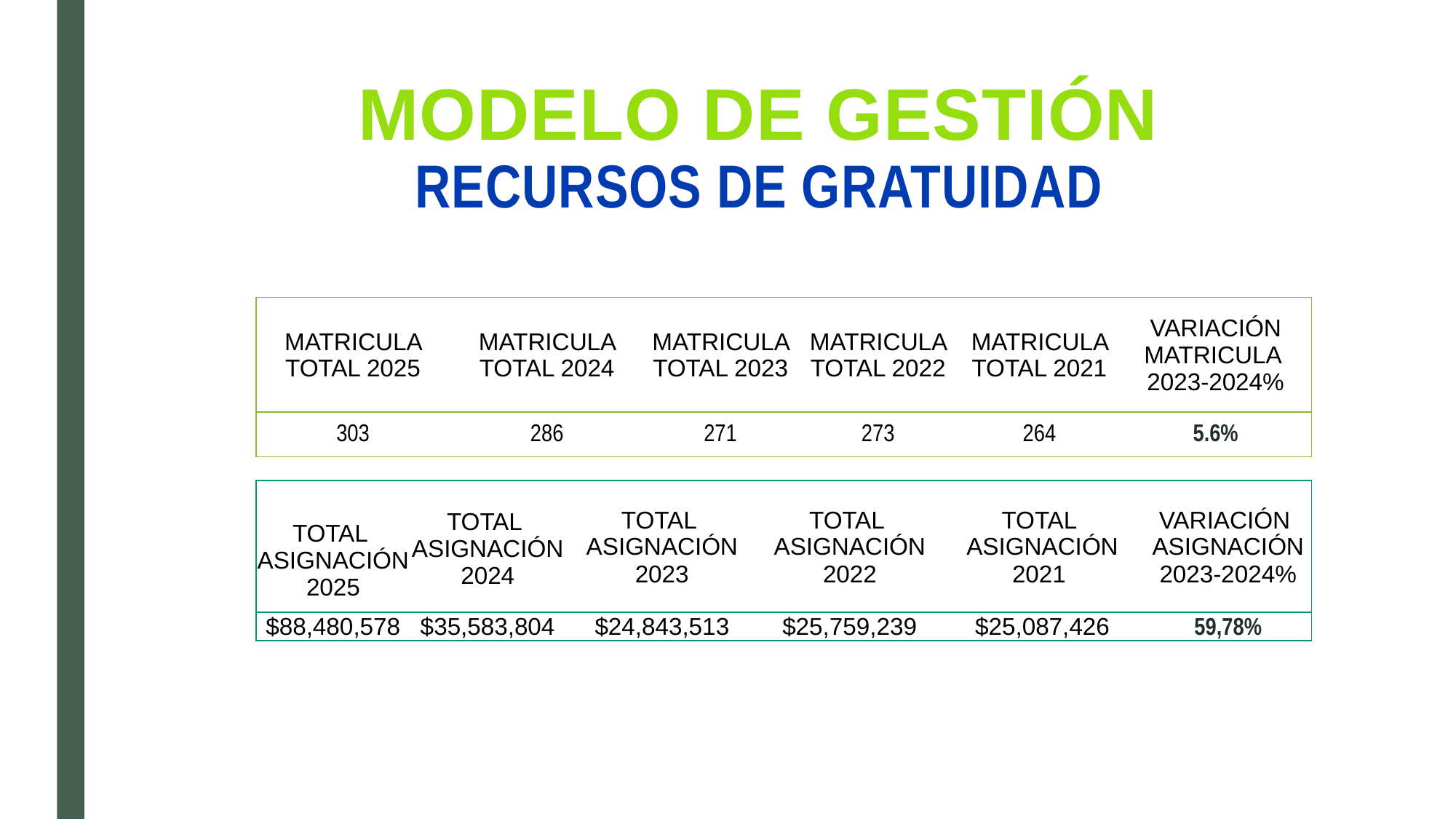

# MODELO DE GESTIÓN RECURSOS DE GRATUIDAD
| MATRICULA TOTAL 2025 | MATRICULA TOTAL 2024 | MATRICULA TOTAL 2023 | MATRICULA TOTAL 2022 | MATRICULA TOTAL 2021 | VARIACIÓN MATRICULA 2023-2024% |
| --- | --- | --- | --- | --- | --- |
| 303 | 286 | 271 | 273 | 264 | 5.6% |
| TOTAL ASIGNACIÓN 2025 | TOTAL ASIGNACIÓN 2024 | TOTAL ASIGNACIÓN 2023 | TOTAL ASIGNACIÓN 2022 | TOTAL ASIGNACIÓN 2021 | VARIACIÓN ASIGNACIÓN 2023-2024% |
| --- | --- | --- | --- | --- | --- |
| $88,480,578 | $35,583,804 | $24,843,513 | $25,759,239 | $25,087,426 | 59,78% |